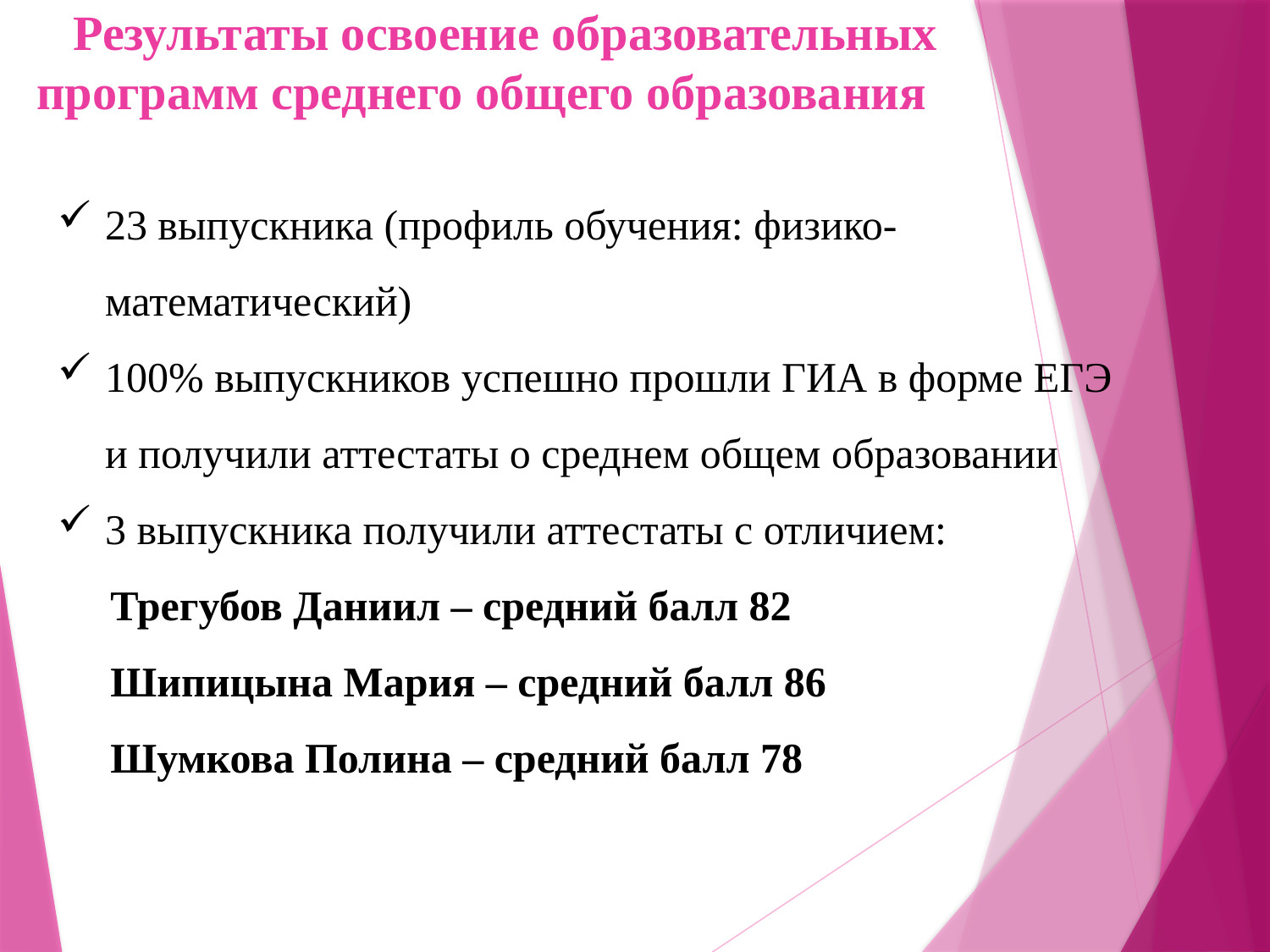

# Результаты освоение образовательных программ среднего общего образования
23 выпускника (профиль обучения: физико-математический)
100% выпускников успешно прошли ГИА в форме ЕГЭ и получили аттестаты о среднем общем образовании
3 выпускника получили аттестаты с отличием:
     Трегубов Даниил – средний балл 82
     Шипицына Мария – средний балл 86
     Шумкова Полина – средний балл 78